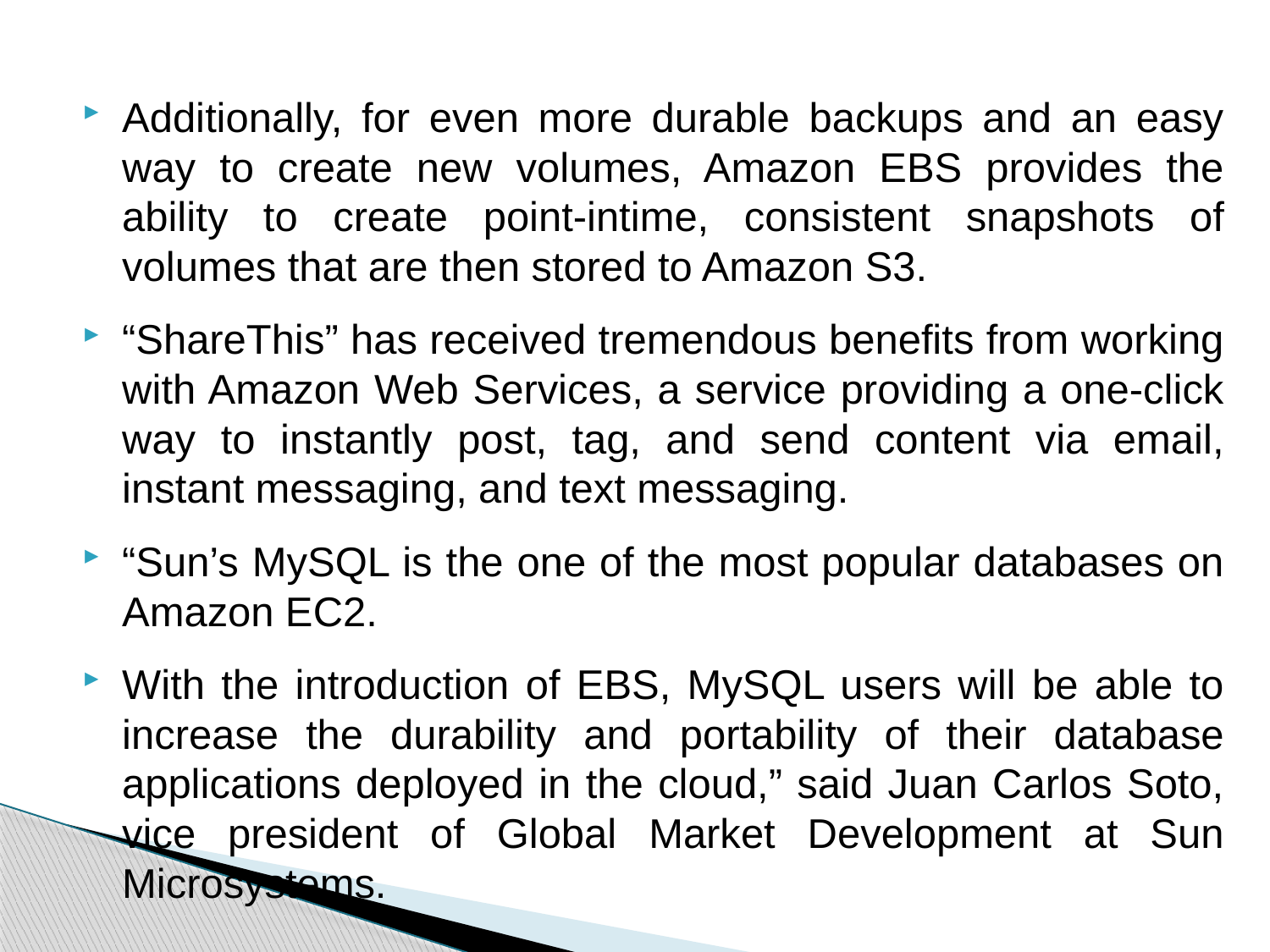

Additionally, for even more durable backups and an easy way to create new volumes, Amazon EBS provides the ability to create point-intime, consistent snapshots of volumes that are then stored to Amazon S3.
“ShareThis” has received tremendous benefits from working with Amazon Web Services, a service providing a one-click way to instantly post, tag, and send content via email, instant messaging, and text messaging.
“Sun’s MySQL is the one of the most popular databases on Amazon EC2.
With the introduction of EBS, MySQL users will be able to increase the durability and portability of their database applications deployed in the cloud,” said Juan Carlos Soto, vice president of Global Market Development at Sun Microsystems.